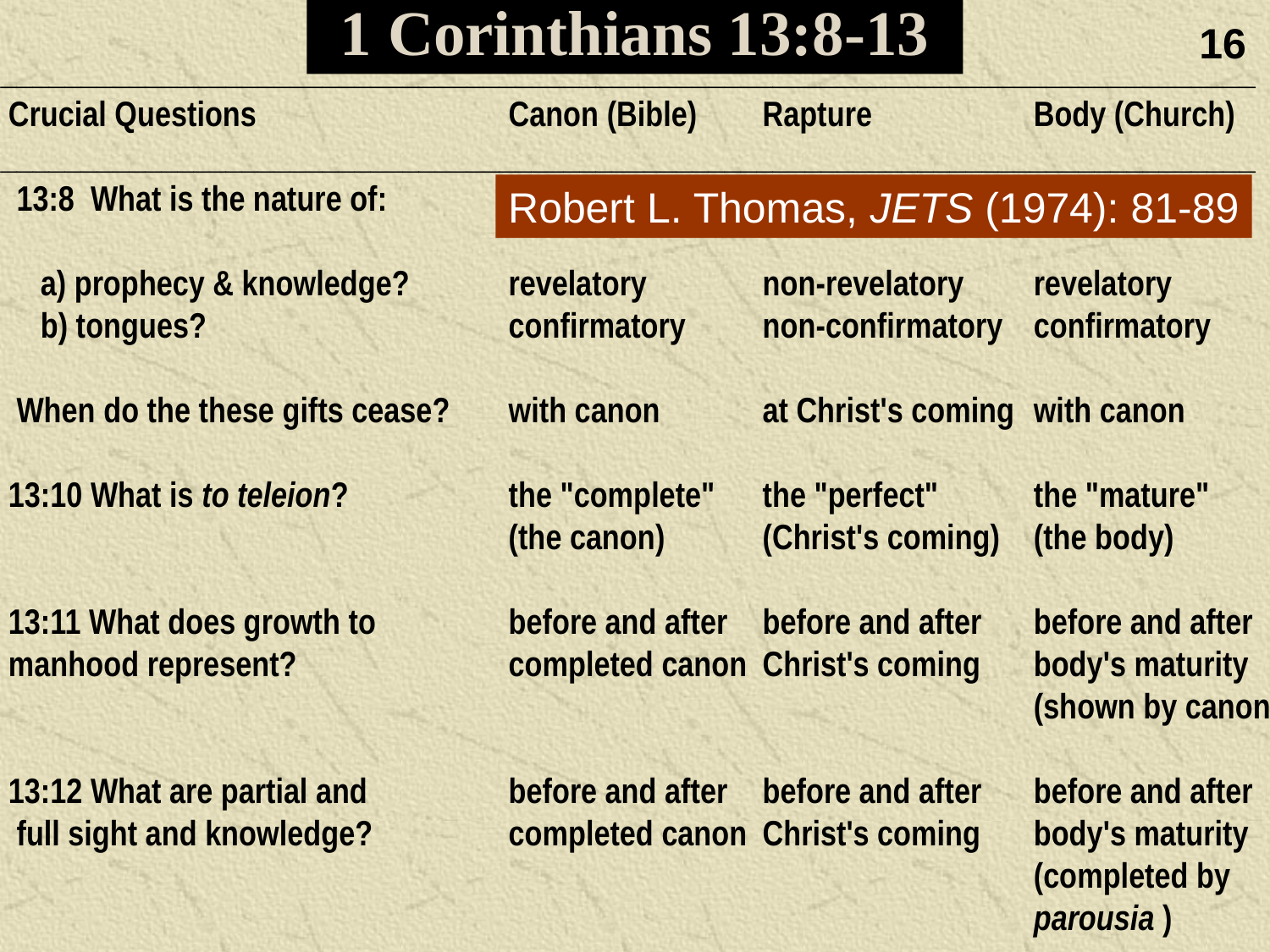

1 Corinthians 13:8-13
16
______________________________________________________________________________
 Crucial Questions	Canon (Bible)	Rapture	Body (Church)
______________________________________________________________________________
  13:8  What is the nature of:

     a) prophecy & knowledge?	revelatory	non-revelatory	revelatory
     b) tongues?	confirmatory	non-confirmatory	confirmatory

  When do the these gifts cease?	with canon	at Christ's coming	with canon

 13:10 What is to teleion?	the "complete"	the "perfect"	the "mature"
	(the canon)	(Christ's coming)	(the body)

 13:11 What does growth to	before and after 	before and after 	before and after
 manhood represent?	completed canon	Christ's coming	body's maturity
			(shown by canon)

 13:12 What are partial and 	before and after	before and after	before and after
  full sight and knowledge?	completed canon	Christ's coming	body's maturity
			(completed by
			parousia )
________________________________________________________________________________

Robert L. Thomas, JETS (1974): 81-89